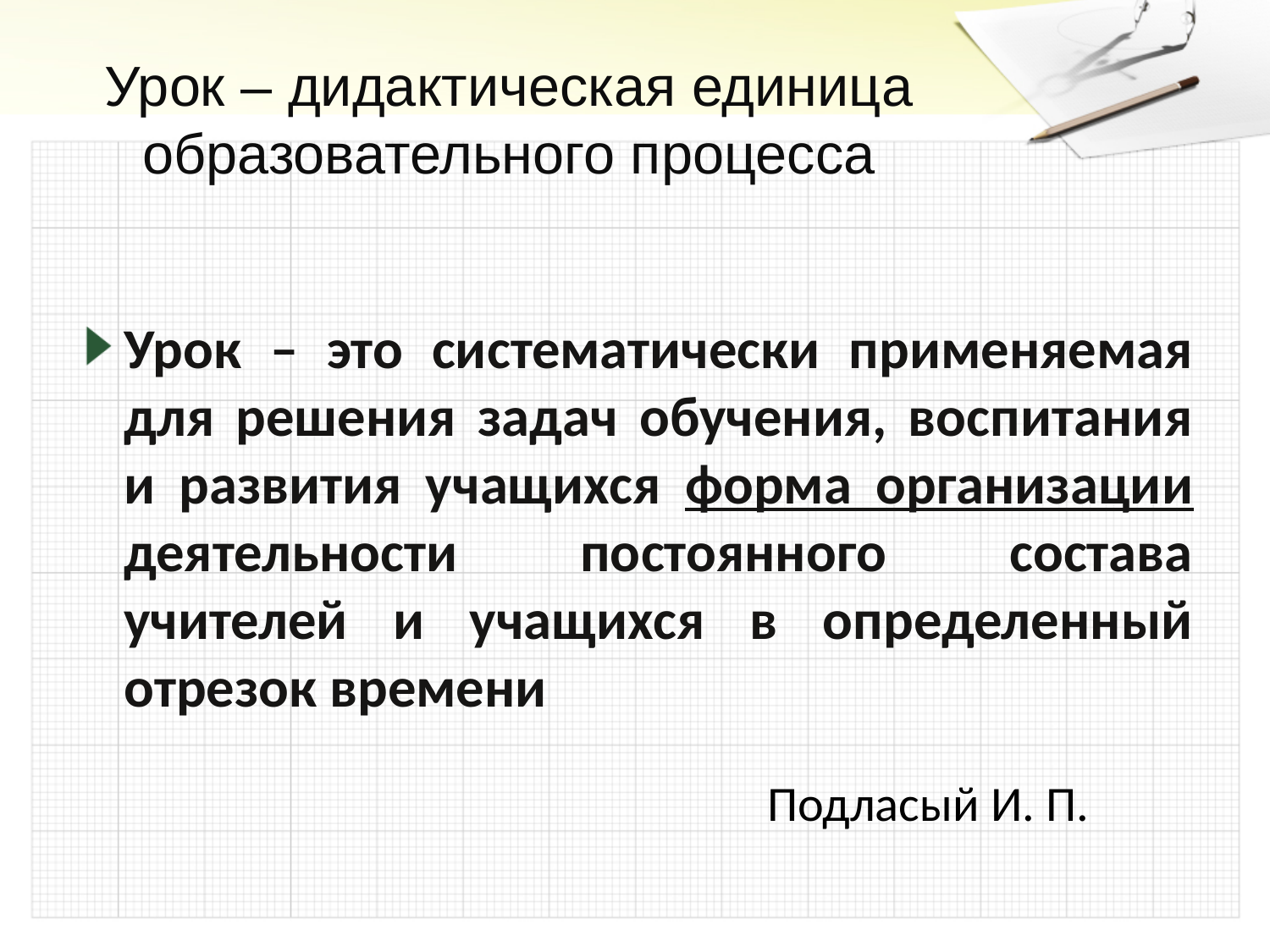

# Урок – дидактическая единица образовательного процесса
Урок – это систематически применяемая для решения задач обучения, воспитания и развития учащихся форма организации деятельности постоянного состава учителей и учащихся в определенный отрезок времени
Подласый И. П.